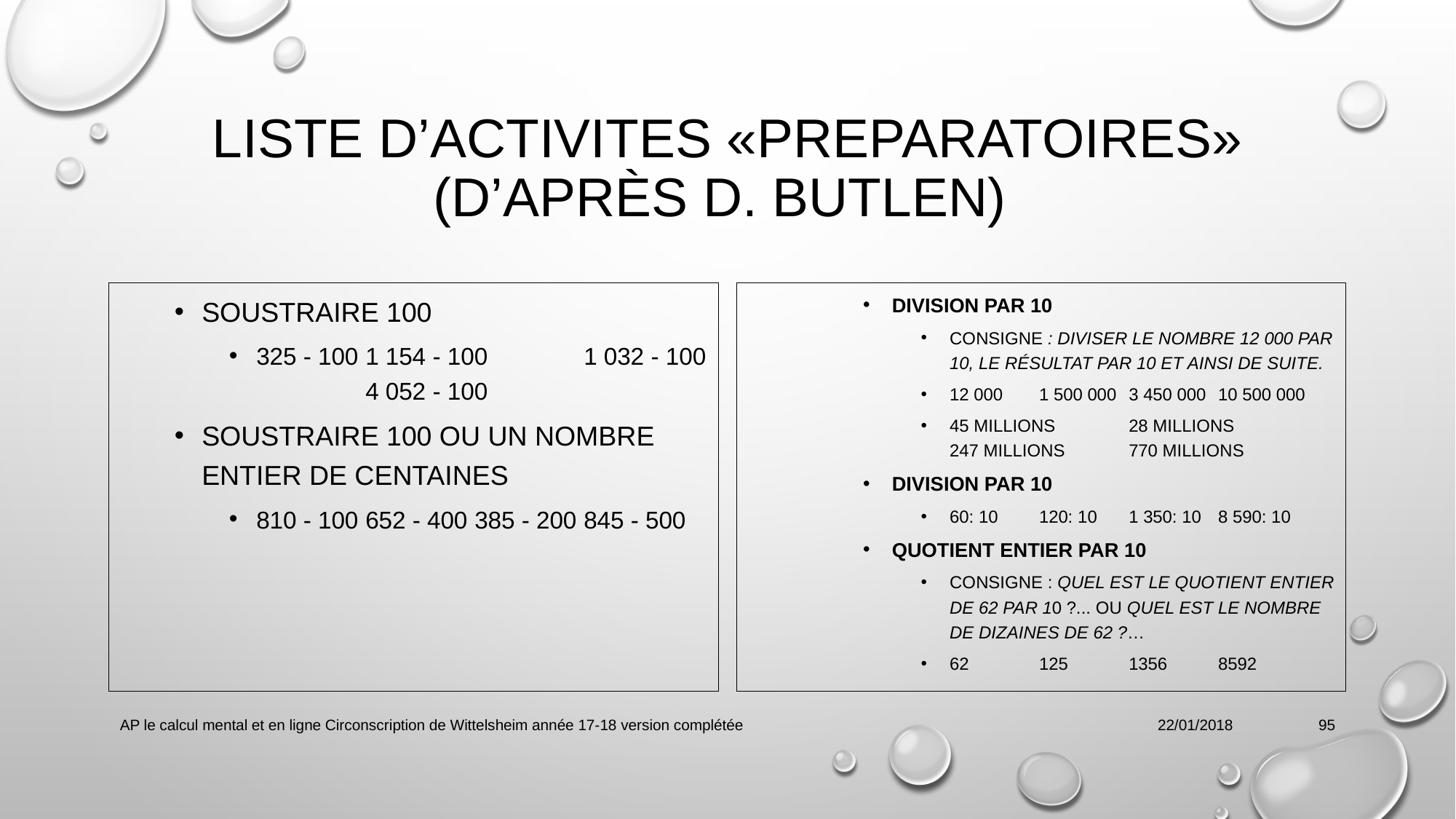

# Liste d’ACTIVITES «PREPARATOIRES» (d’après D. Butlen)
Soustraire 100
325 - 100	1 154 - 100	1 032 - 100	4 052 - 100
Soustraire 100 ou un nombre entier de centaines
810 - 100	652 - 400	385 - 200	845 - 500

Division par 10
Consigne : Diviser le nombre 12 000 par 10, le résultat par 10 et ainsi de suite.
12 000	1 500 000	3 450 000	10 500 000
45 millions	28 millions	247 millions	770 millions
Division par 10
60: 10	120: 10	1 350: 10	8 590: 10
Quotient entier par 10
Consigne : Quel est le quotient entier de 62 par 10 ?... ou Quel est le nombre de dizaines de 62 ?…
62	125	1356	8592

AP le calcul mental et en ligne Circonscription de Wittelsheim année 17-18 version complétée
22/01/2018
95